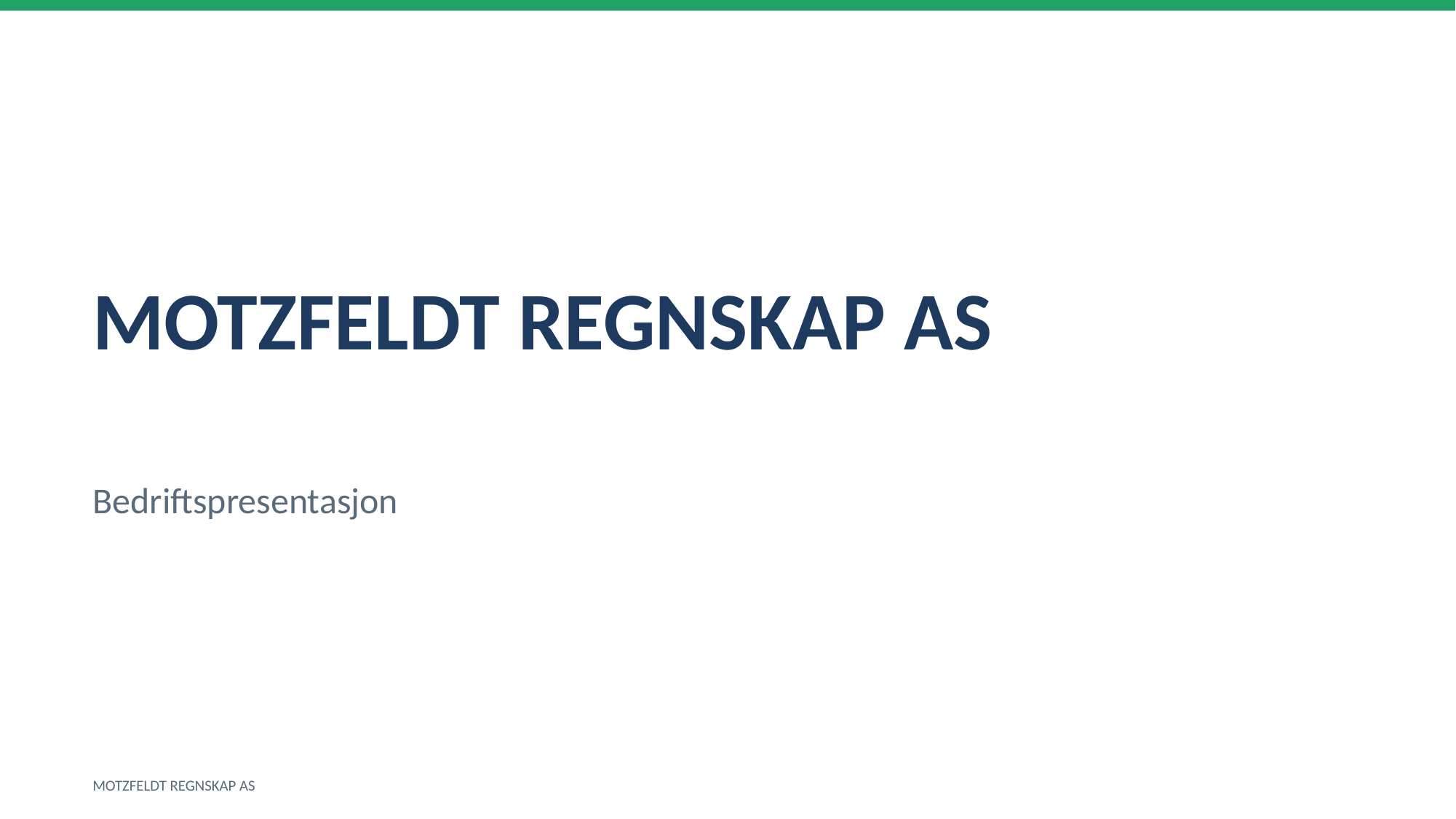

MOTZFELDT REGNSKAP AS
Bedriftspresentasjon
MOTZFELDT REGNSKAP AS